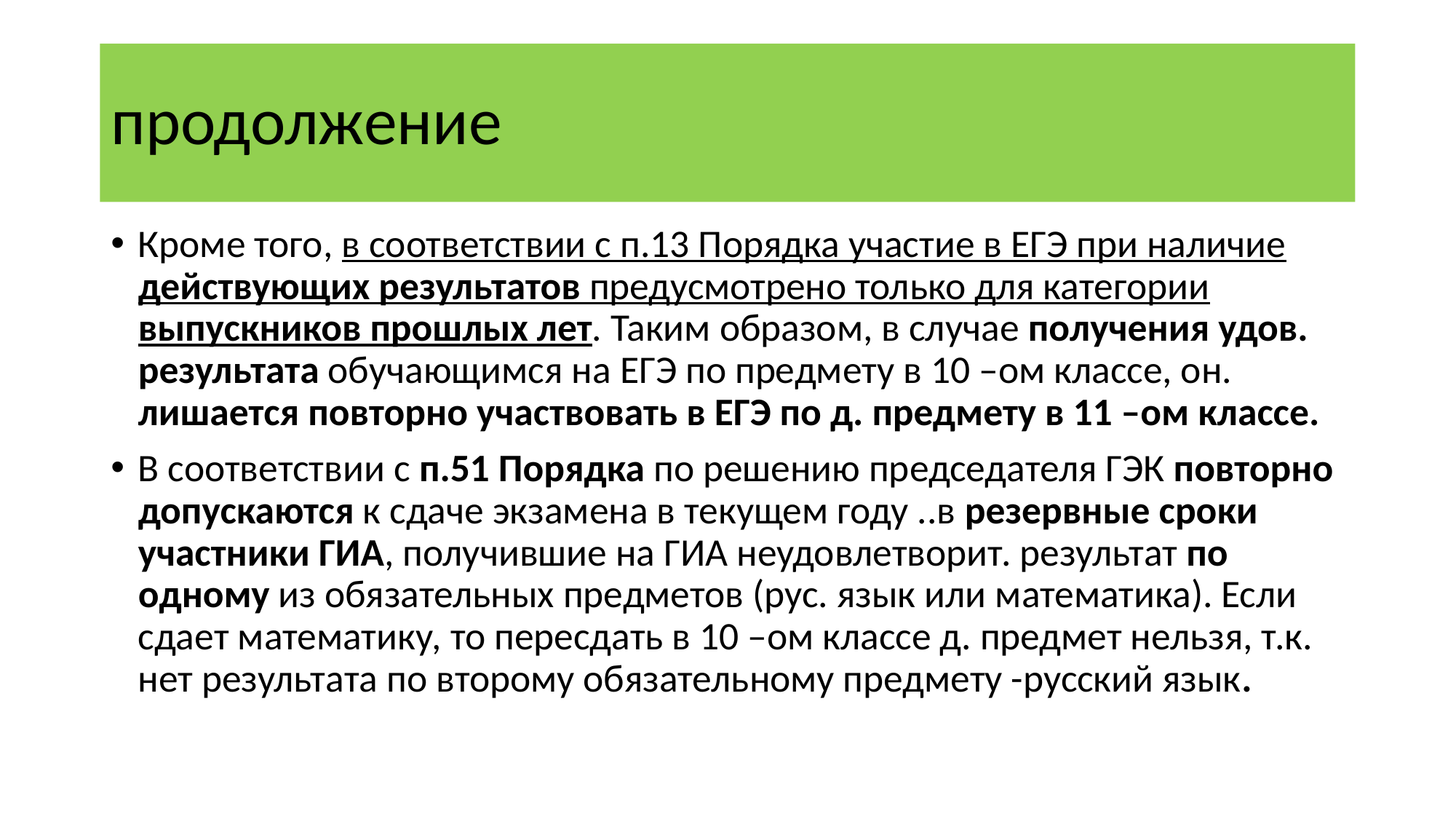

# продолжение
Кроме того, в соответствии с п.13 Порядка участие в ЕГЭ при наличие действующих результатов предусмотрено только для категории выпускников прошлых лет. Таким образом, в случае получения удов. результата обучающимся на ЕГЭ по предмету в 10 –ом классе, он. лишается повторно участвовать в ЕГЭ по д. предмету в 11 –ом классе.
В соответствии с п.51 Порядка по решению председателя ГЭК повторно допускаются к сдаче экзамена в текущем году ..в резервные сроки участники ГИА, получившие на ГИА неудовлетворит. результат по одному из обязательных предметов (рус. язык или математика). Если сдает математику, то пересдать в 10 –ом классе д. предмет нельзя, т.к. нет результата по второму обязательному предмету -русский язык.